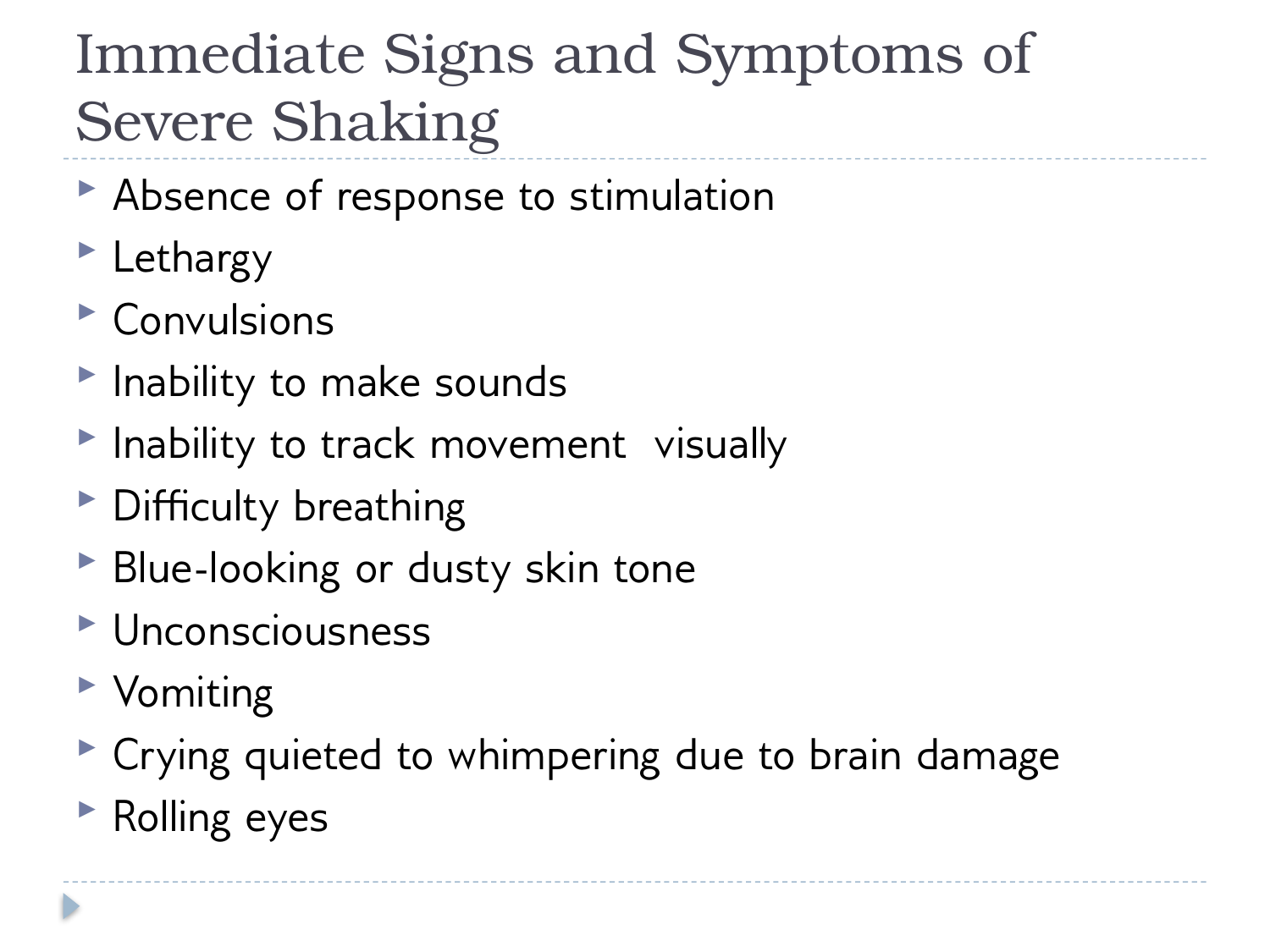

# Immediate Signs and Symptoms of Severe Shaking
Absence of response to stimulation
Lethargy
Convulsions
Inability to make sounds
Inability to track movement  visually
Difficulty breathing
Blue-looking or dusty skin tone
Unconsciousness
Vomiting
Crying quieted to whimpering due to brain damage
Rolling eyes